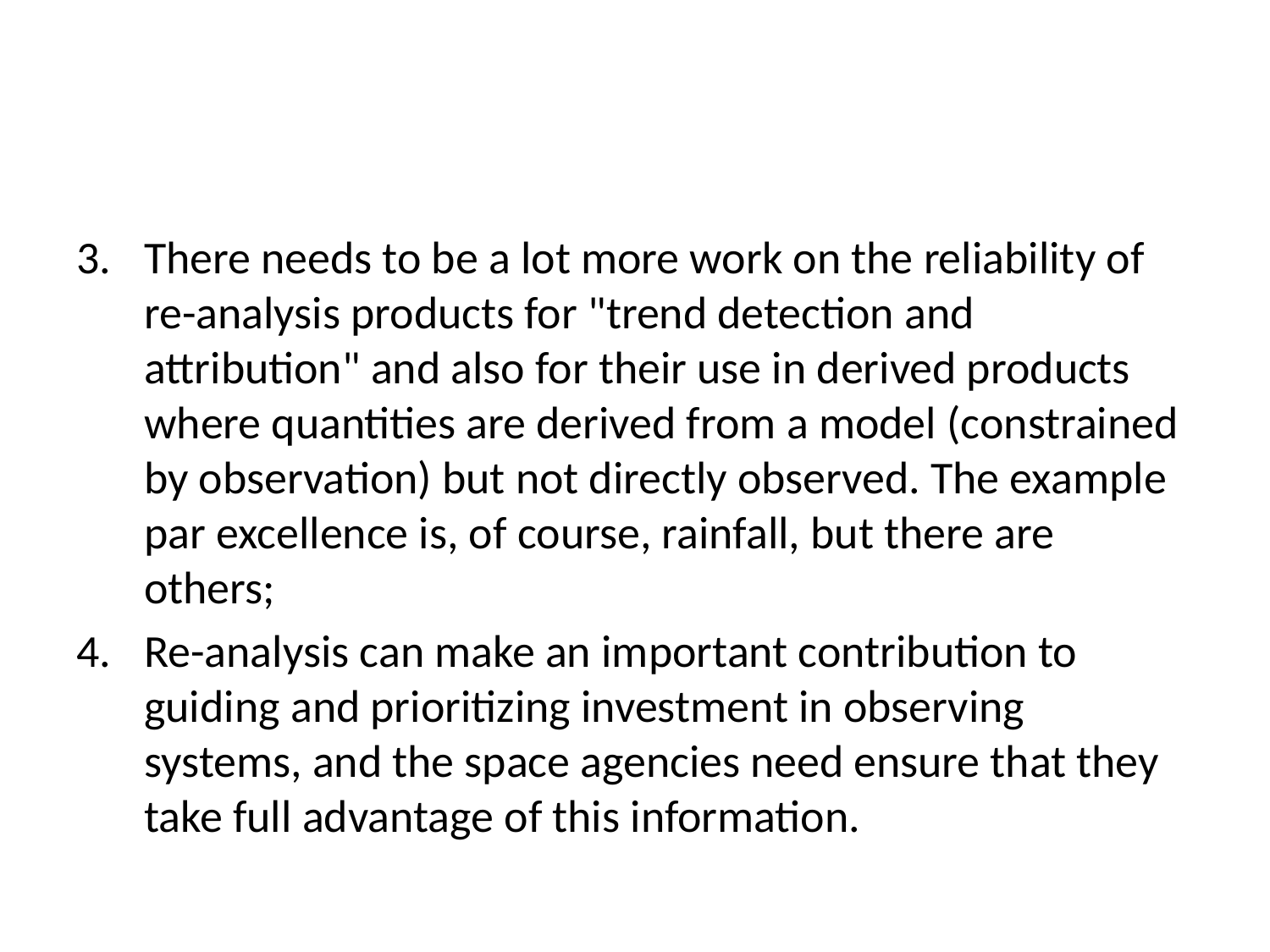

#
There needs to be a lot more work on the reliability of re-analysis products for "trend detection and attribution" and also for their use in derived products where quantities are derived from a model (constrained by observation) but not directly observed. The example par excellence is, of course, rainfall, but there are others;
Re-analysis can make an important contribution to guiding and prioritizing investment in observing systems, and the space agencies need ensure that they take full advantage of this information.